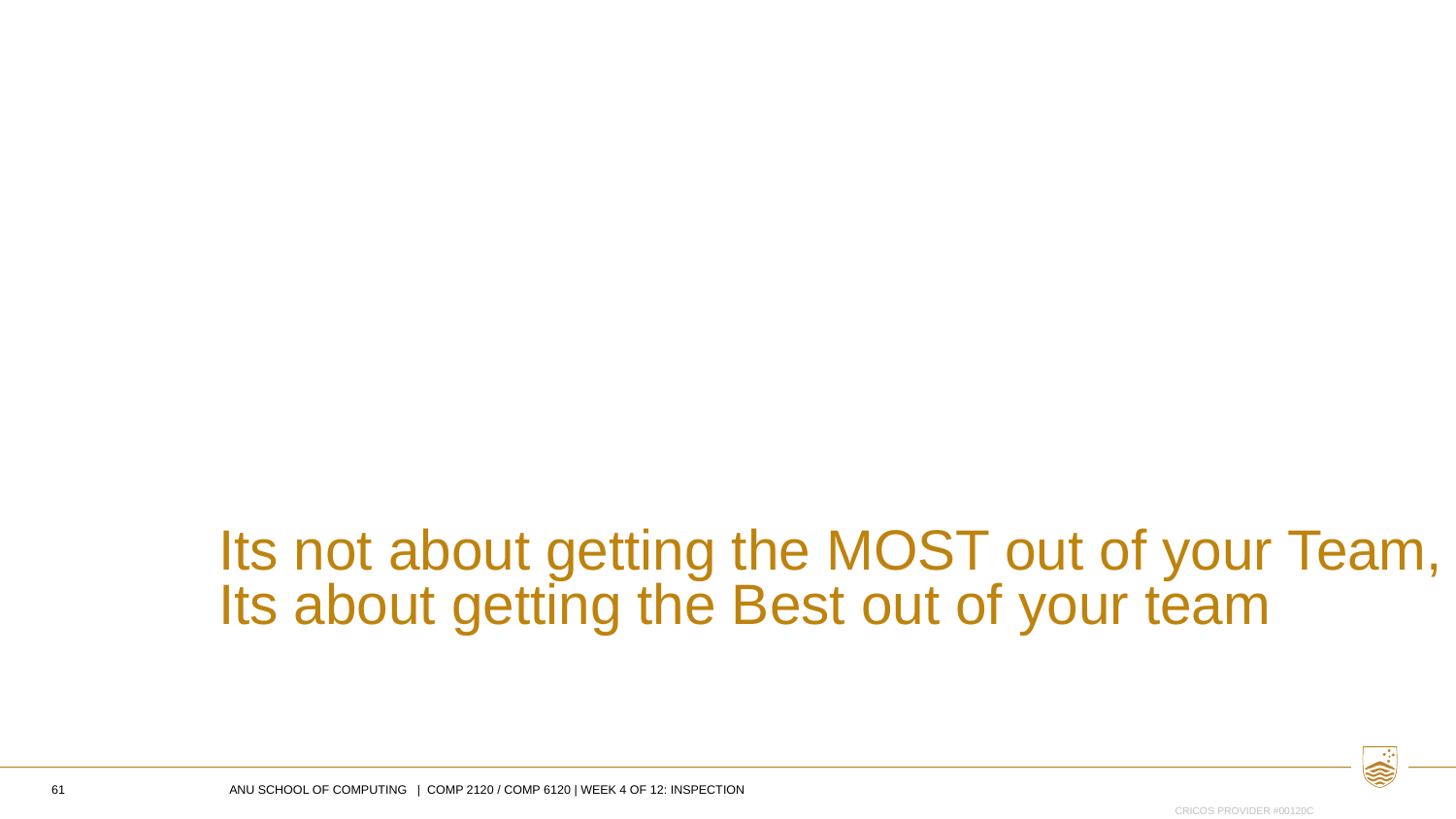

Its not about getting the MOST out of your Team, Its about getting the Best out of your team
61
ANU SCHOOL OF COMPUTING   |  COMP 2120 / COMP 6120 | WEEK 4 OF 12: Inspection